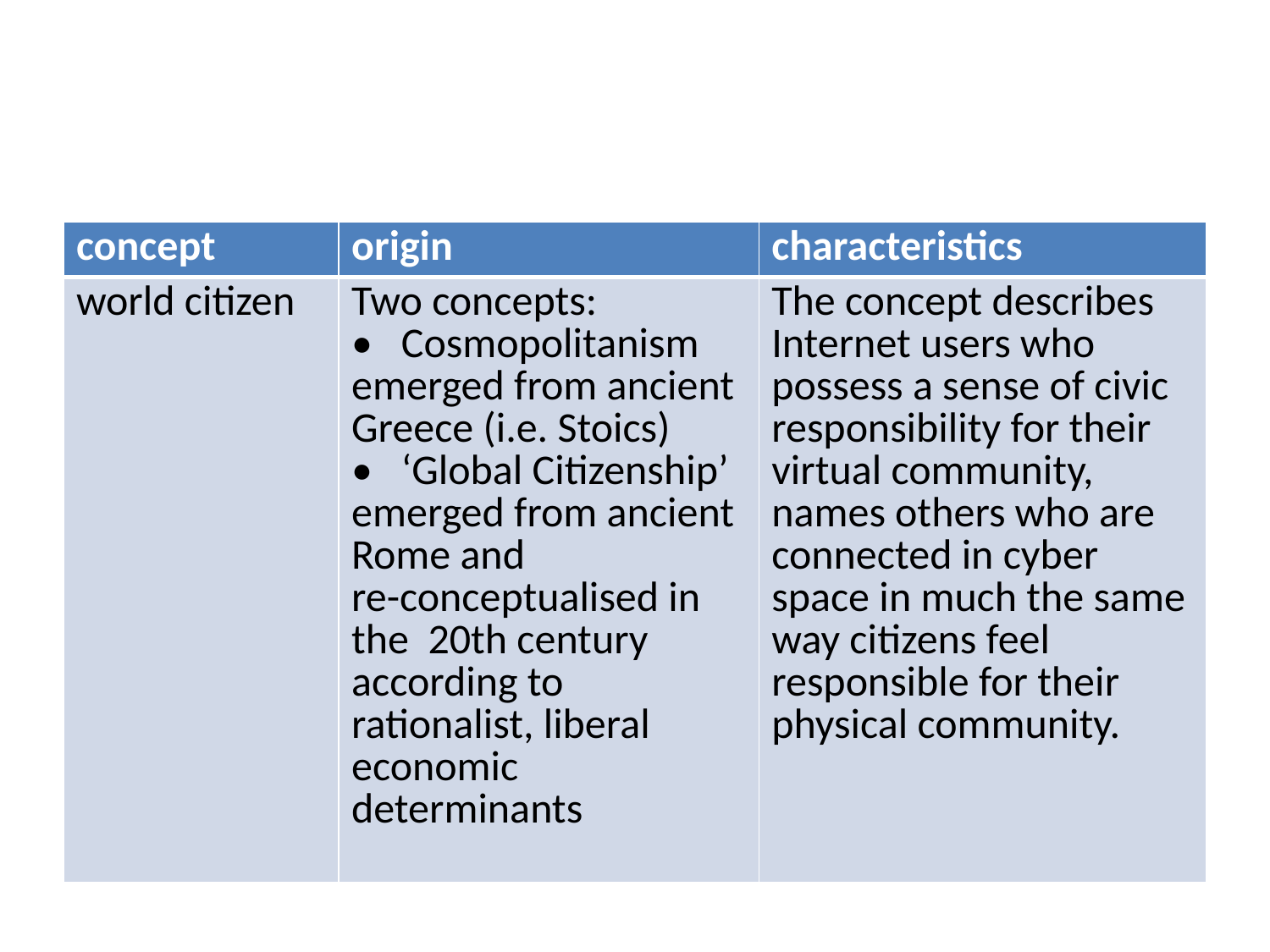

#
| concept | origin | characteristics |
| --- | --- | --- |
| world citizen | Two concepts: • Cosmopolitanism emerged from ancient Greece (i.e. Stoics) • ‘Global Citizenship’ emerged from ancient Rome and re-conceptualised in the 20th century according to rationalist, liberal economic determinants | The concept describes Internet users who possess a sense of civic responsibility for their virtual community, names others who are connected in cyber space in much the same way citizens feel responsible for their physical community. |